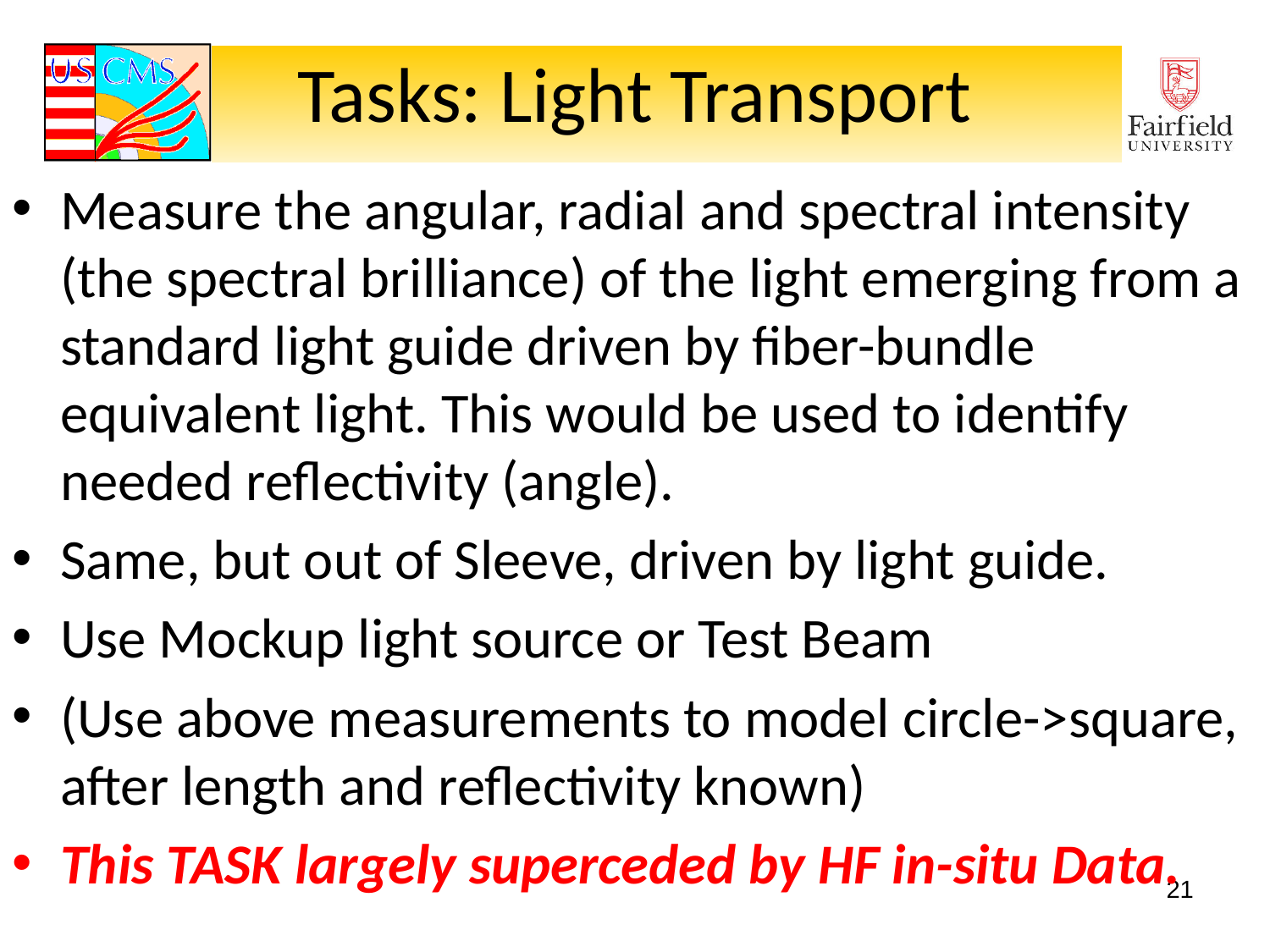

# Tasks: Light Transport
Measure the angular, radial and spectral intensity (the spectral brilliance) of the light emerging from a standard light guide driven by fiber-bundle equivalent light. This would be used to identify needed reflectivity (angle).
Same, but out of Sleeve, driven by light guide.
Use Mockup light source or Test Beam
(Use above measurements to model circle->square, after length and reflectivity known)
This TASK largely superceded by HF in-situ Data.